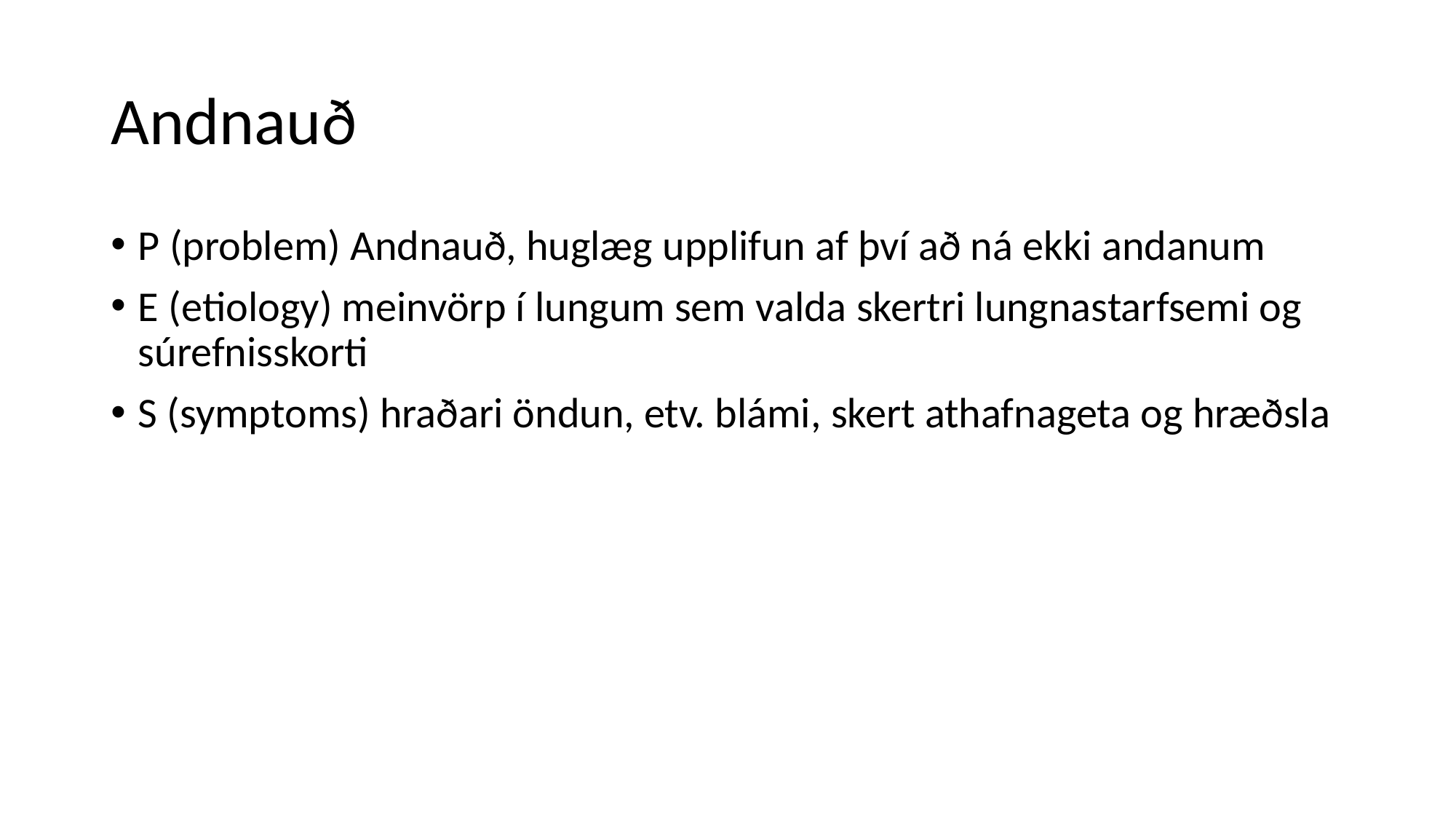

# Andnauð
P (problem) Andnauð, huglæg upplifun af því að ná ekki andanum
E (etiology) meinvörp í lungum sem valda skertri lungnastarfsemi og súrefnisskorti
S (symptoms) hraðari öndun, etv. blámi, skert athafnageta og hræðsla